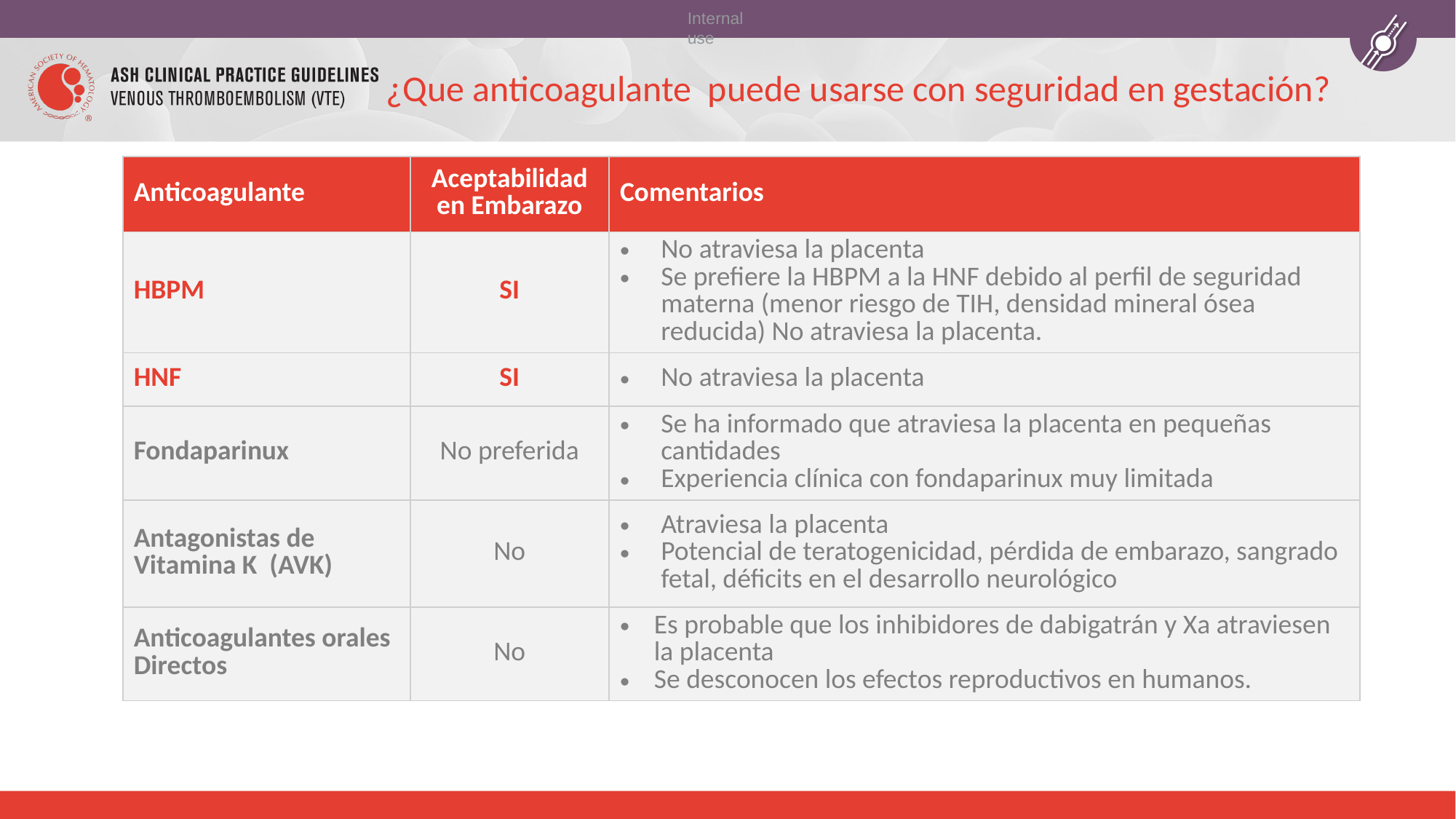

# ¿Que anticoagulante  puede usarse con seguridad en gestación?
| Anticoagulante | Aceptabilidad en Embarazo | Comentarios |
| --- | --- | --- |
| HBPM | SI | No atraviesa la placenta Se prefiere la HBPM a la HNF debido al perfil de seguridad materna (menor riesgo de TIH, densidad mineral ósea reducida) No atraviesa la placenta. |
| HNF | SI | No atraviesa la placenta |
| Fondaparinux | No preferida | Se ha informado que atraviesa la placenta en pequeñas cantidades Experiencia clínica con fondaparinux muy limitada |
| Antagonistas de Vitamina K (AVK) | No | Atraviesa la placenta Potencial de teratogenicidad, pérdida de embarazo, sangrado fetal, déficits en el desarrollo neurológico |
| Anticoagulantes orales Directos | No | Es probable que los inhibidores de dabigatrán y Xa atraviesen la placenta Se desconocen los efectos reproductivos en humanos. |